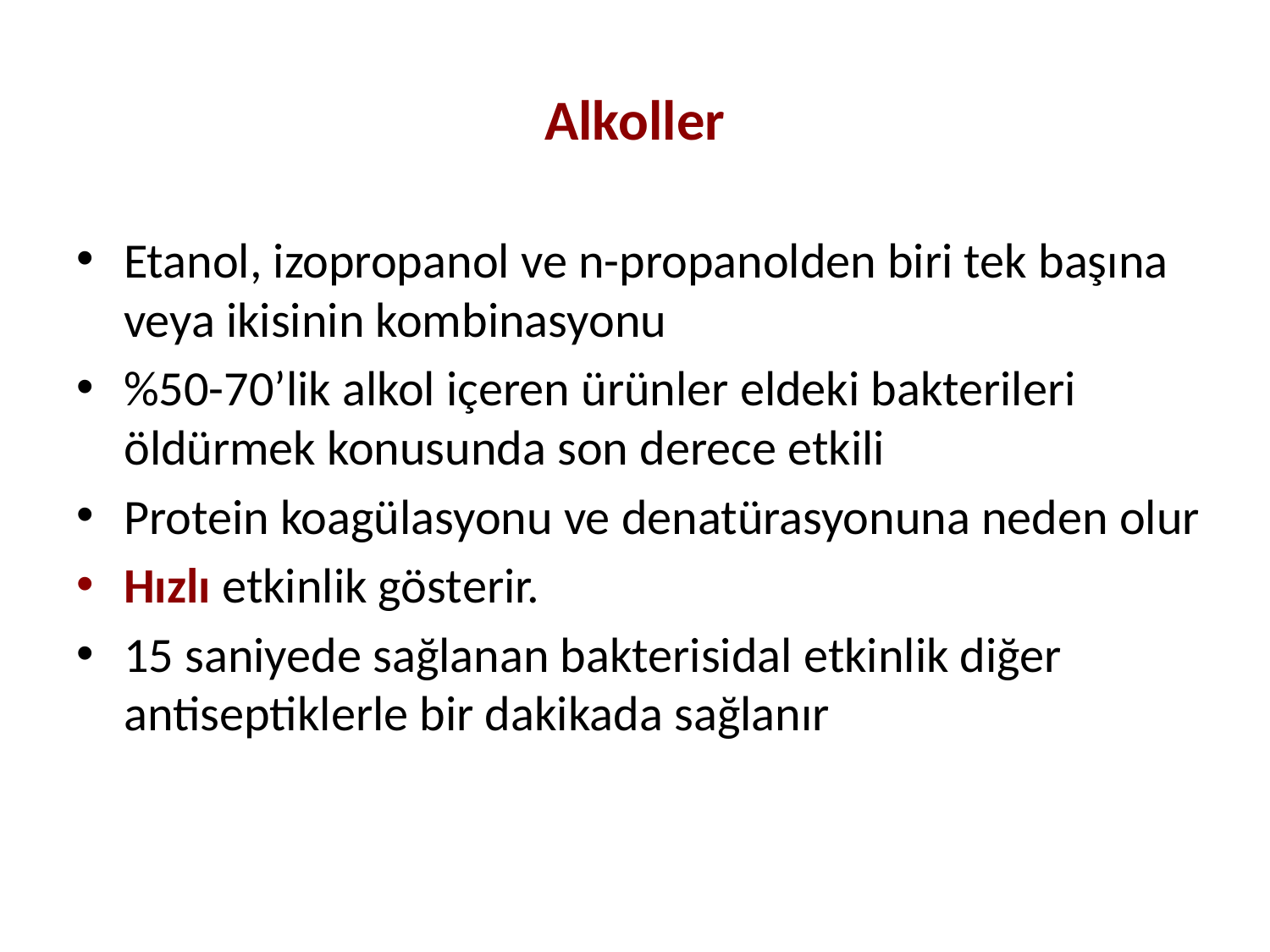

# Alkoller
Etanol, izopropanol ve n-propanolden biri tek başına veya ikisinin kombinasyonu
%50-70’lik alkol içeren ürünler eldeki bakterileri öldürmek konusunda son derece etkili
Protein koagülasyonu ve denatürasyonuna neden olur
Hızlı etkinlik gösterir.
15 saniyede sağlanan bakterisidal etkinlik diğer antiseptiklerle bir dakikada sağlanır